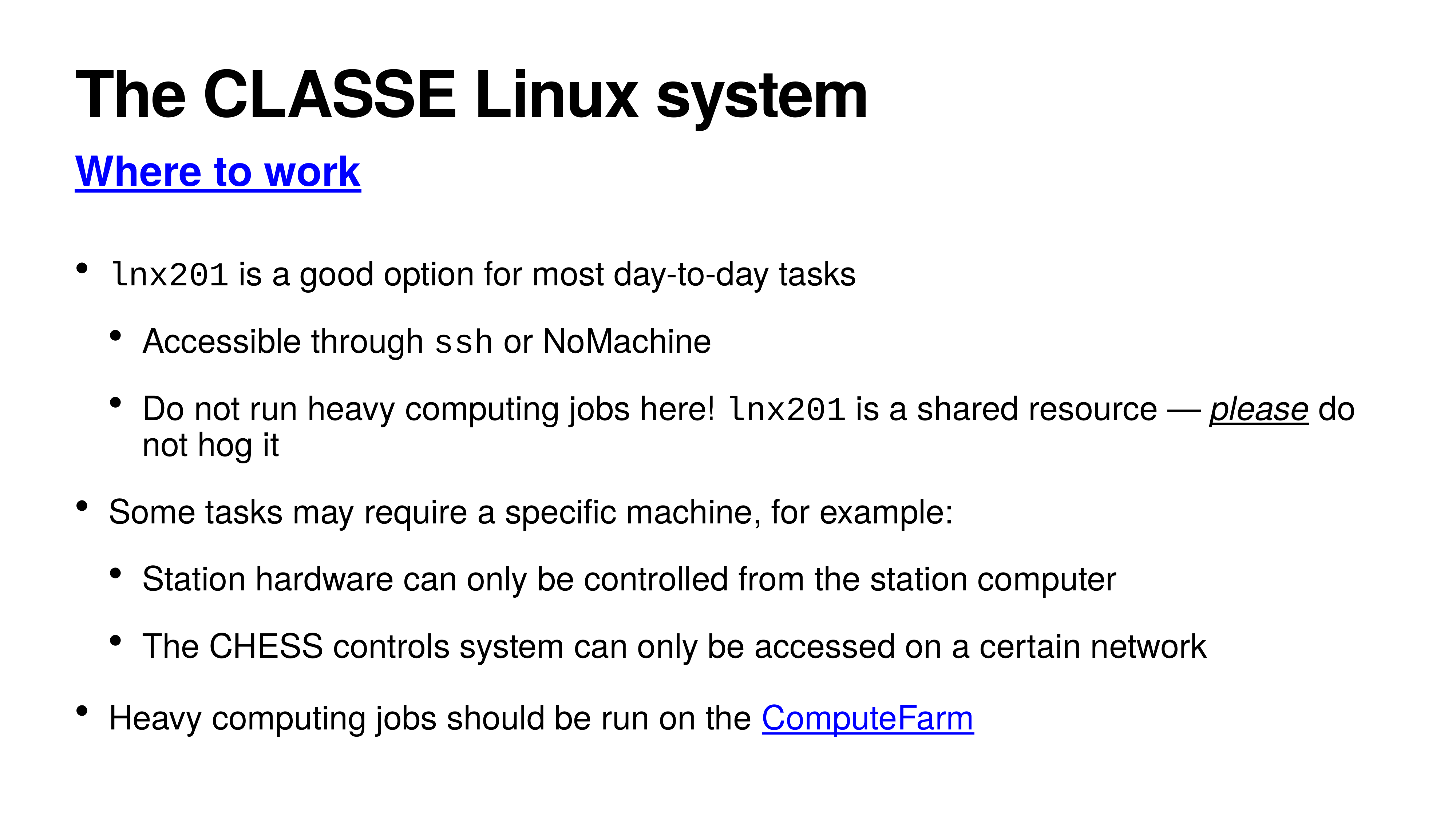

# The CLASSE Linux system
Where to work
lnx201 is a good option for most day-to-day tasks
Accessible through ssh or NoMachine
Do not run heavy computing jobs here! lnx201 is a shared resource — please do not hog it
Some tasks may require a specific machine, for example:
Station hardware can only be controlled from the station computer
The CHESS controls system can only be accessed on a certain network
Heavy computing jobs should be run on the ComputeFarm